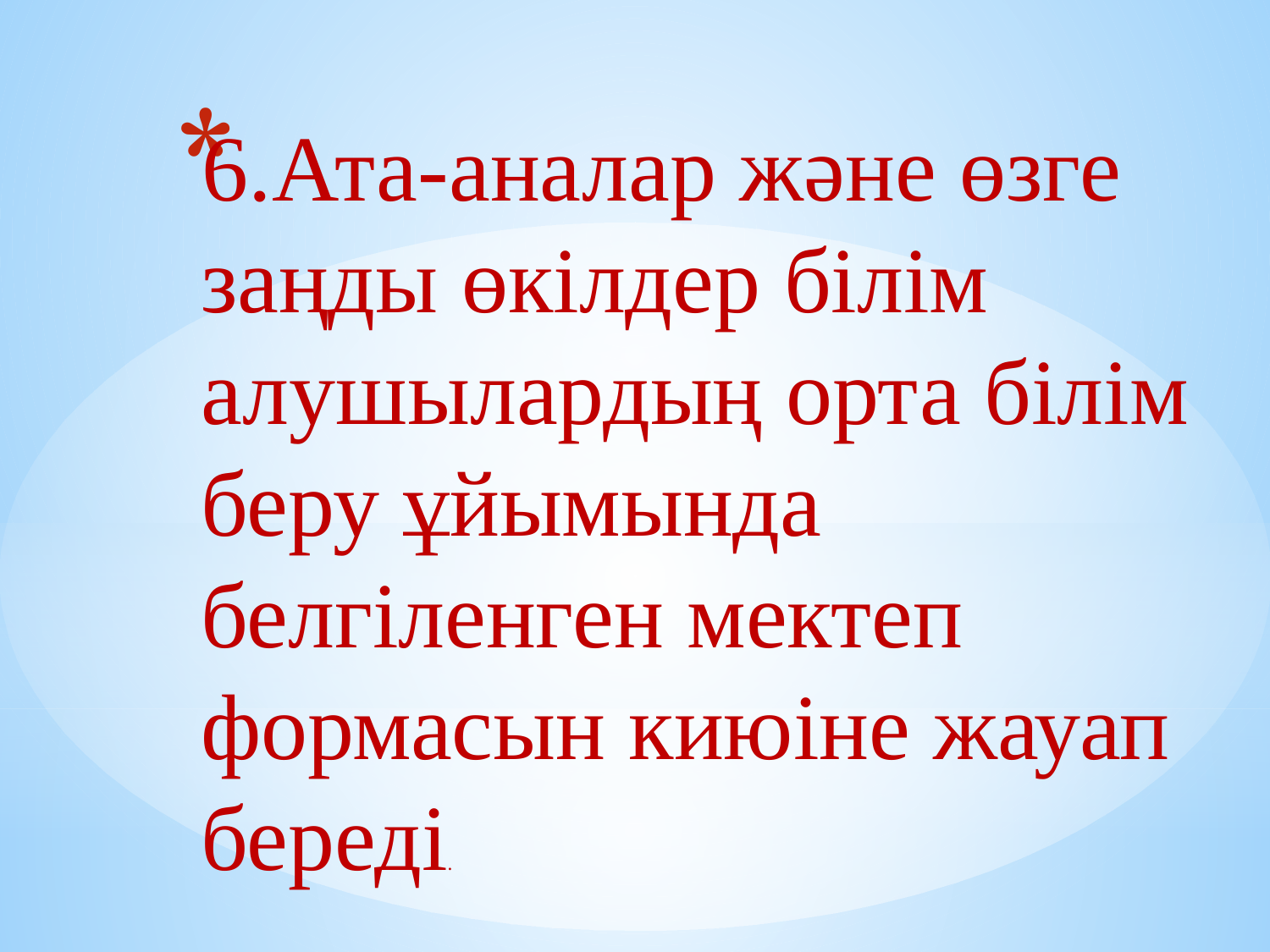

6.Ата-аналар және өзге заңды өкілдер білім алушылардың орта білім беру ұйымында белгіленген мектеп формасын киюіне жауап береді.